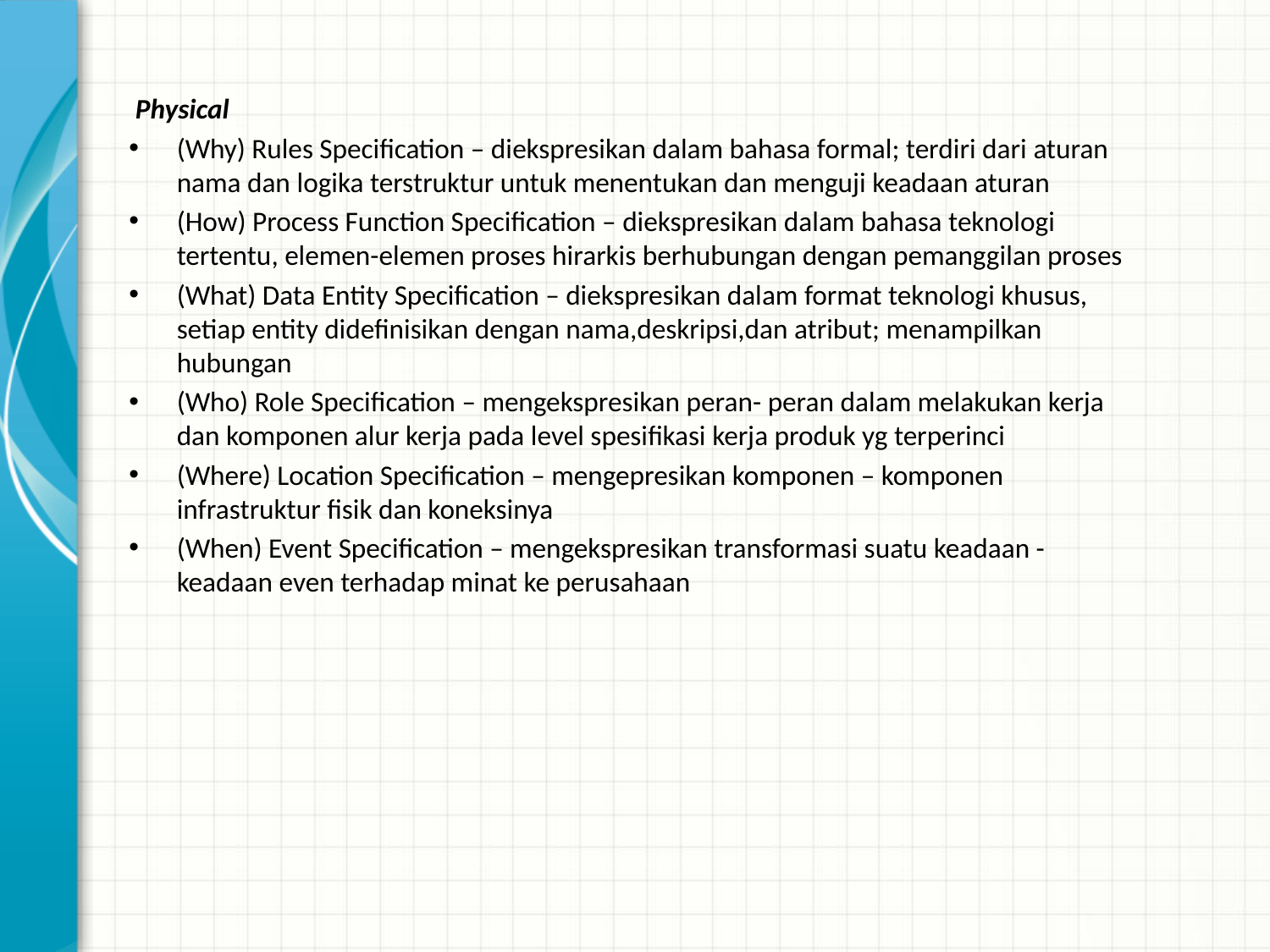

Physical
(Why) Rules Specification – diekspresikan dalam bahasa formal; terdiri dari aturan nama dan logika terstruktur untuk menentukan dan menguji keadaan aturan
(How) Process Function Specification – diekspresikan dalam bahasa teknologi tertentu, elemen-elemen proses hirarkis berhubungan dengan pemanggilan proses
(What) Data Entity Specification – diekspresikan dalam format teknologi khusus, setiap entity didefinisikan dengan nama,deskripsi,dan atribut; menampilkan hubungan
(Who) Role Specification – mengekspresikan peran- peran dalam melakukan kerja dan komponen alur kerja pada level spesifikasi kerja produk yg terperinci
(Where) Location Specification – mengepresikan komponen – komponen infrastruktur fisik dan koneksinya
(When) Event Specification – mengekspresikan transformasi suatu keadaan - keadaan even terhadap minat ke perusahaan